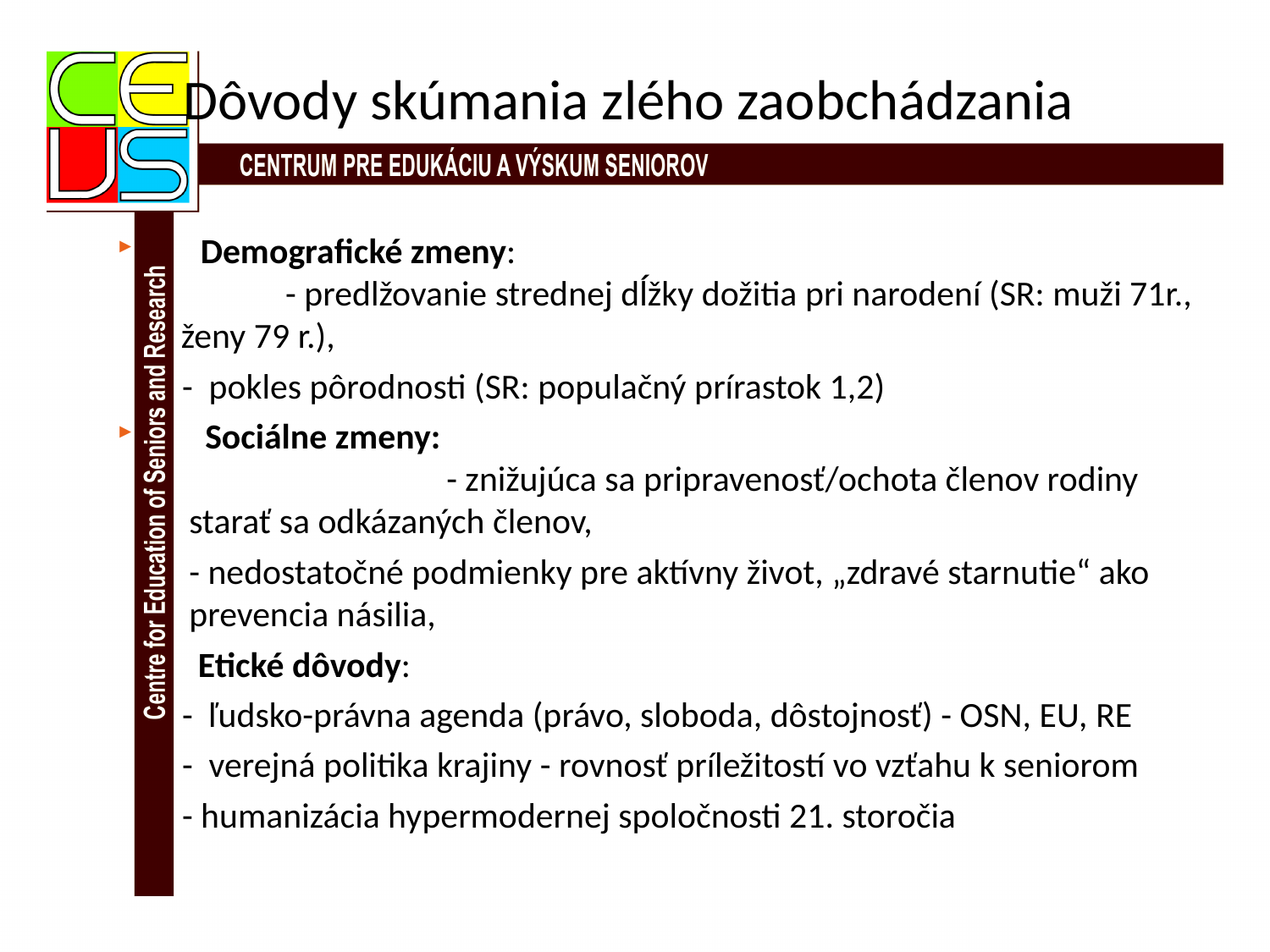

# Dôvody skúmania zlého zaobchádzania
  Demografické zmeny:                                                                                                  - predlžovanie strednej dĺžky dožitia pri narodení (SR: muži 71r., ženy 79 r.),
        -  pokles pôrodnosti (SR: populačný prírastok 1,2)
  Sociálne zmeny:                                                                                                                              - znižujúca sa pripravenosť/ochota členov rodiny starať sa odkázaných členov,
	- nedostatočné podmienky pre aktívny život, „zdravé starnutie“ ako prevencia násilia,
          Etické dôvody:
        -  ľudsko-právna agenda (právo, sloboda, dôstojnosť) - OSN, EU, RE
        -  verejná politika krajiny - rovnosť príležitostí vo vzťahu k seniorom
        - humanizácia hypermodernej spoločnosti 21. storočia